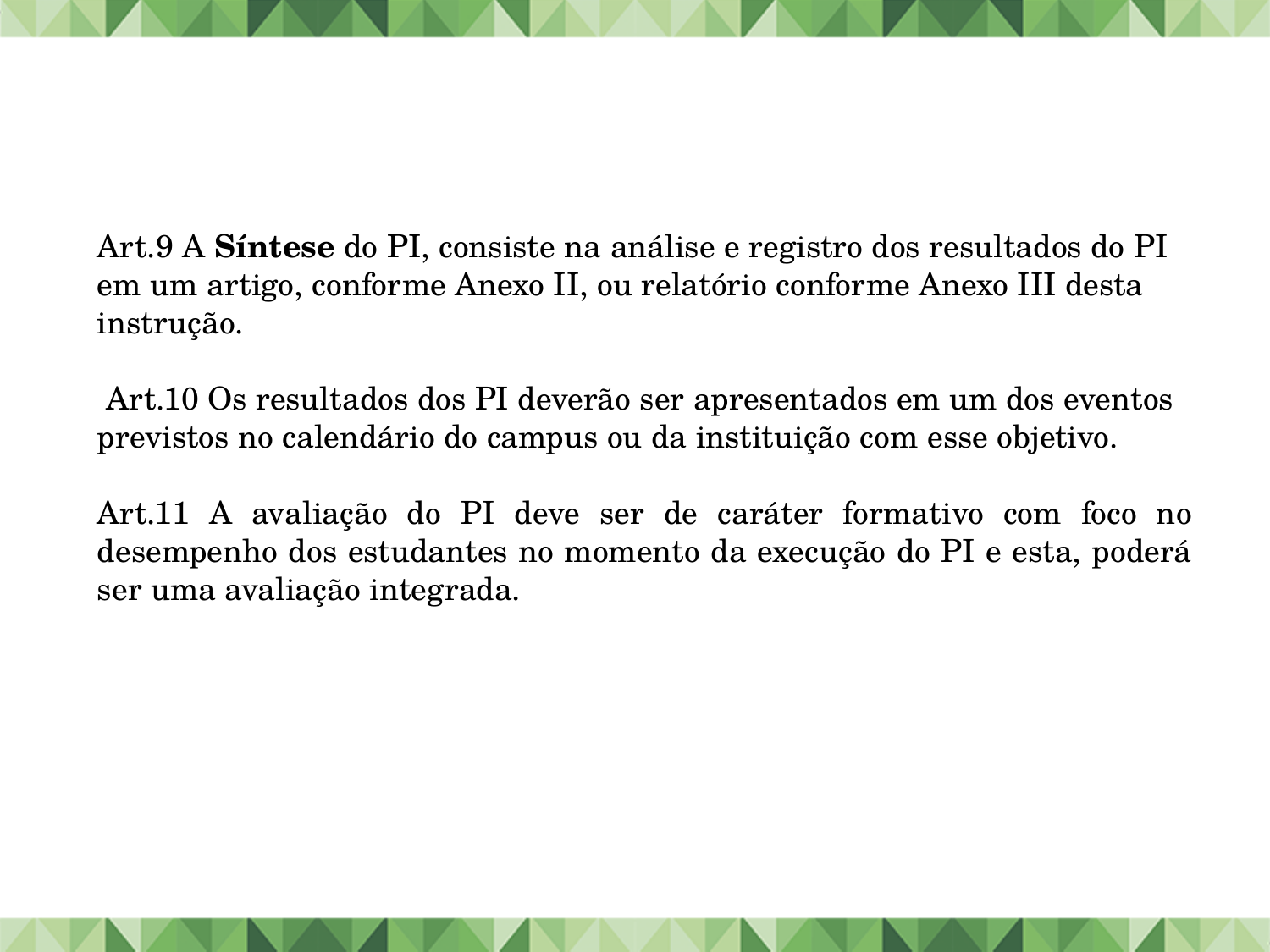

Art.9 A Síntese do PI, consiste na análise e registro dos resultados do PI em um artigo, conforme Anexo II, ou relatório conforme Anexo III desta instrução.

 Art.10 Os resultados dos PI deverão ser apresentados em um dos eventos previstos no calendário do campus ou da instituição com esse objetivo.

Art.11 A avaliação do PI deve ser de caráter formativo com foco no desempenho dos estudantes no momento da execução do PI e esta, poderá ser uma avaliação integrada.